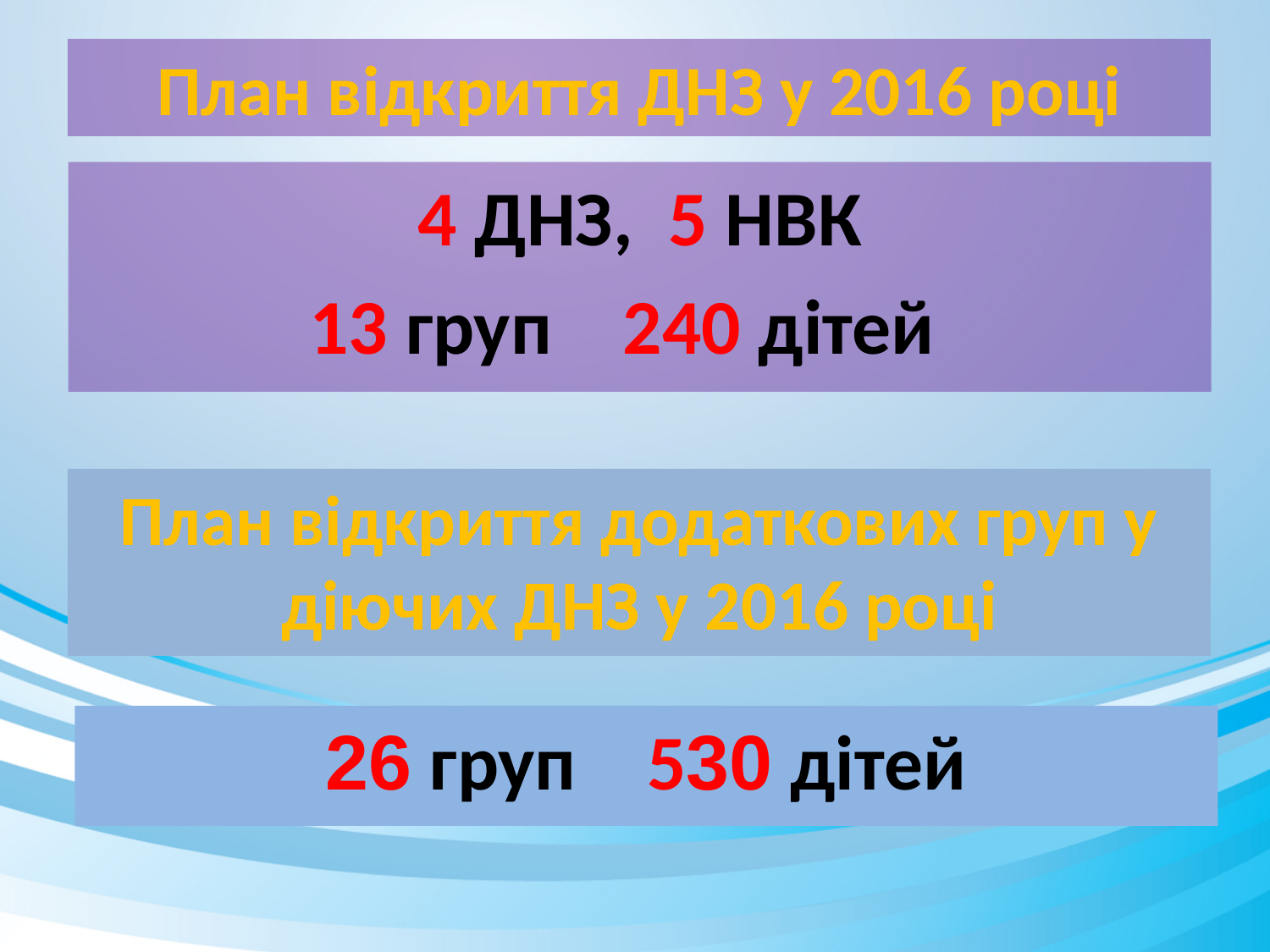

План відкриття ДНЗ у 2016 році
4 ДНЗ,  5 НВК
13 груп    240 дітей
План відкриття додаткових груп у діючих ДНЗ у 2016 році
26 груп    530 дітей